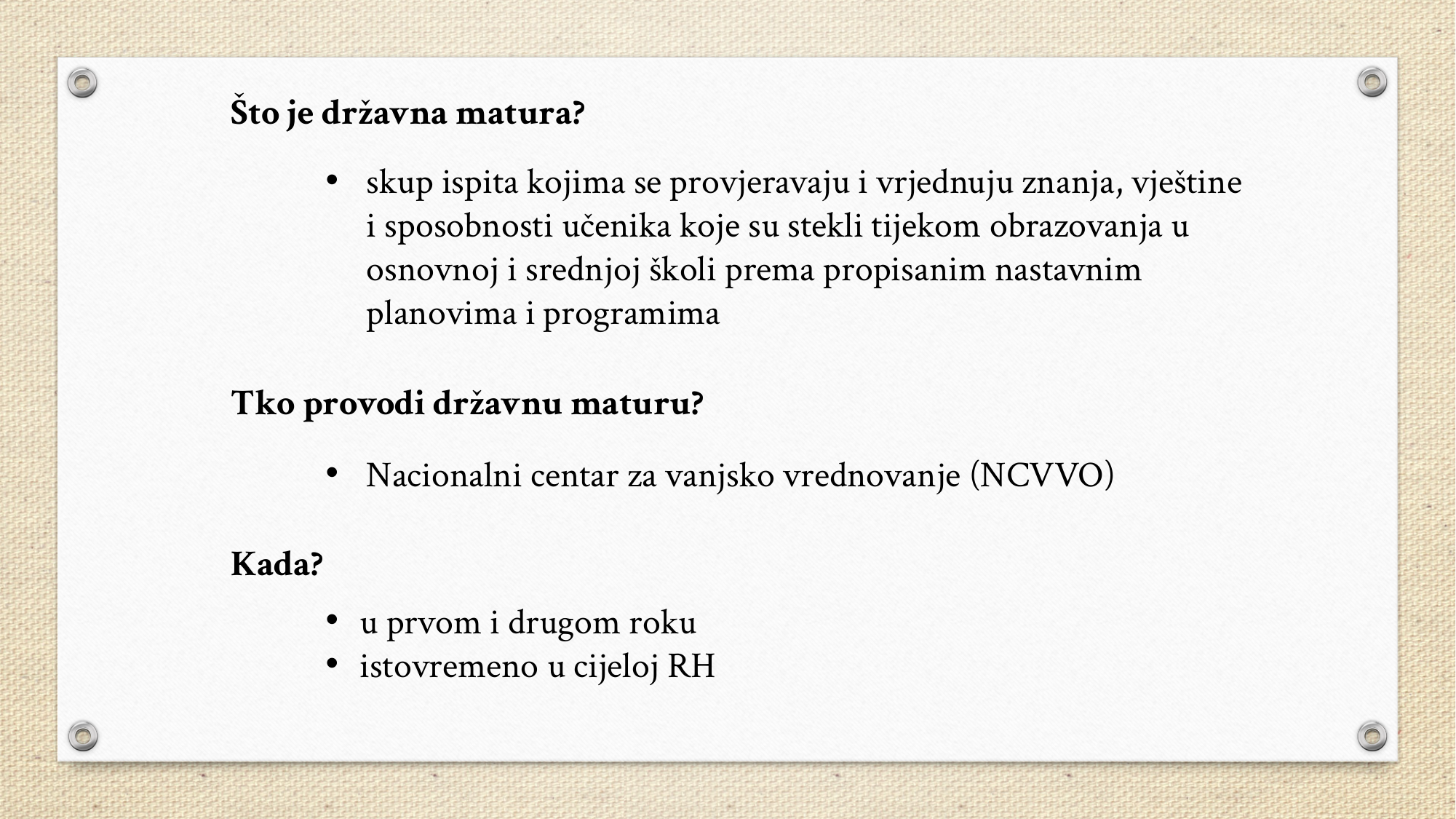

Što je državna matura?
skup ispita kojima se provjeravaju i vrjednuju znanja, vještine i sposobnosti učenika koje su stekli tijekom obrazovanja u osnovnoj i srednjoj školi prema propisanim nastavnim planovima i programima
Tko provodi državnu maturu?
Nacionalni centar za vanjsko vrednovanje (NCVVO)
Kada?
u prvom i drugom roku
istovremeno u cijeloj RH